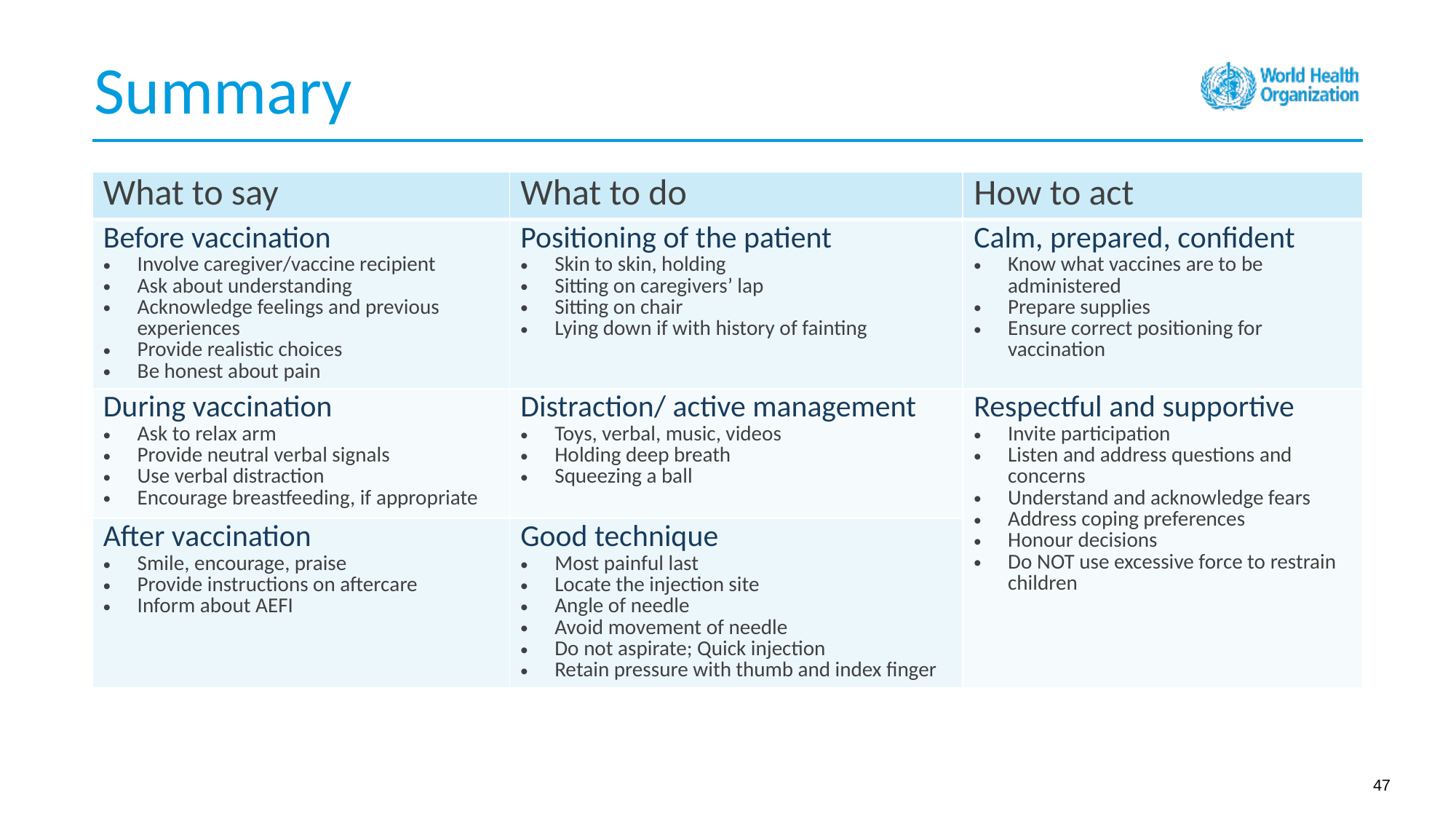

Summary
| What to say | What to do | How to act |
| --- | --- | --- |
| Before vaccination Involve caregiver/vaccine recipient Ask about understanding Acknowledge feelings and previous experiences Provide realistic choices Be honest about pain | Positioning of the patient Skin to skin, holding Sitting on caregivers’ lap Sitting on chair Lying down if with history of fainting | Calm, prepared, confident Know what vaccines are to be administered Prepare supplies Ensure correct positioning for vaccination |
| During vaccination Ask to relax arm Provide neutral verbal signals Use verbal distraction Encourage breastfeeding, if appropriate | Distraction/ active management Toys, verbal, music, videos Holding deep breath Squeezing a ball | Respectful and supportive Invite participation Listen and address questions and concerns Understand and acknowledge fears Address coping preferences Honour decisions Do NOT use excessive force to restrain children |
| After vaccination Smile, encourage, praise Provide instructions on aftercare Inform about AEFI | Good technique Most painful last Locate the injection site Angle of needle Avoid movement of needle Do not aspirate; Quick injection Retain pressure with thumb and index finger |  |